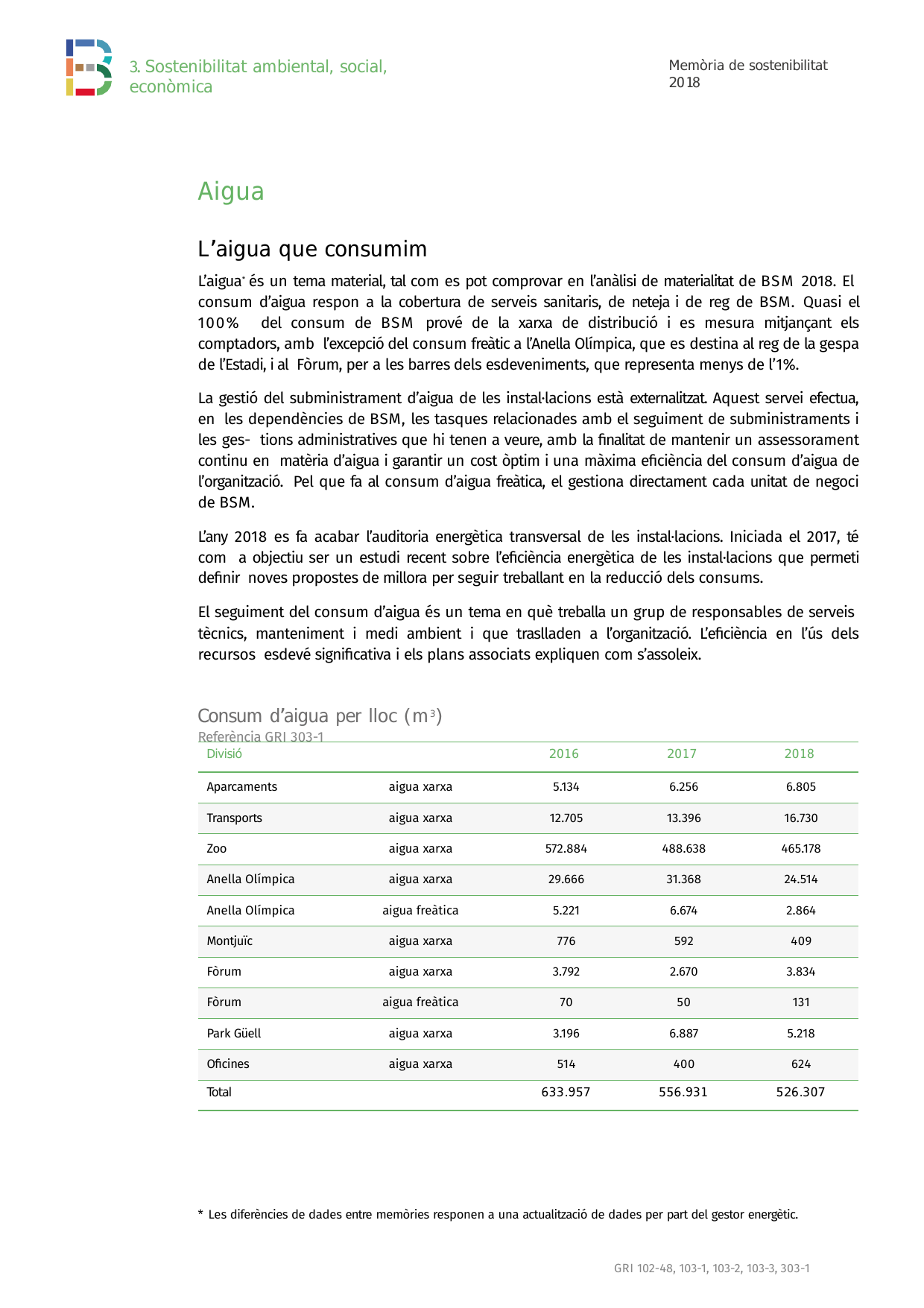

3. Sostenibilitat ambiental, social, econòmica
Memòria de sostenibilitat 2018
Aigua
L’aigua que consumim
L’aigua* és un tema material, tal com es pot comprovar en l’anàlisi de materialitat de BSM 2018. El  consum d’aigua respon a la cobertura de serveis sanitaris, de neteja i de reg de BSM. Quasi el 100%  del consum de BSM prové de la xarxa de distribució i es mesura mitjançant els comptadors, amb  l’excepció del consum freàtic a l’Anella Olímpica, que es destina al reg de la gespa de l’Estadi, i al  Fòrum, per a les barres dels esdeveniments, que representa menys de l’1%.
La gestió del subministrament d’aigua de les instal·lacions està externalitzat. Aquest servei efectua, en  les dependències de BSM, les tasques relacionades amb el seguiment de subministraments i les ges-  tions administratives que hi tenen a veure, amb la finalitat de mantenir un assessorament continu en  matèria d’aigua i garantir un cost òptim i una màxima eficiència del consum d’aigua de l’organització.  Pel que fa al consum d’aigua freàtica, el gestiona directament cada unitat de negoci de BSM.
L’any 2018 es fa acabar l’auditoria energètica transversal de les instal·lacions. Iniciada el 2017, té com  a objectiu ser un estudi recent sobre l’eficiència energètica de les instal·lacions que permeti definir  noves propostes de millora per seguir treballant en la reducció dels consums.
El seguiment del consum d’aigua és un tema en què treballa un grup de responsables de serveis  tècnics, manteniment i medi ambient i que traslladen a l’organització. L’eficiència en l’ús dels recursos  esdevé significativa i els plans associats expliquen com s’assoleix.

Consum d’aigua per lloc (m3)
Referència GRI 303-1
| Divisió |  | 2016 | 2017 | 2018 |
| --- | --- | --- | --- | --- |
| Aparcaments | aigua xarxa | 5.134 | 6.256 | 6.805 |
| Transports | aigua xarxa | 12.705 | 13.396 | 16.730 |
| Zoo | aigua xarxa | 572.884 | 488.638 | 465.178 |
| Anella Olímpica | aigua xarxa | 29.666 | 31.368 | 24.514 |
| Anella Olímpica | aigua freàtica | 5.221 | 6.674 | 2.864 |
| Montjuïc | aigua xarxa | 776 | 592 | 409 |
| Fòrum | aigua xarxa | 3.792 | 2.670 | 3.834 |
| Fòrum | aigua freàtica | 70 | 50 | 131 |
| Park Güell | aigua xarxa | 3.196 | 6.887 | 5.218 |
| Oficines | aigua xarxa | 514 | 400 | 624 |
| Total |  | 633.957 | 556.931 | 526.307 |
* Les diferències de dades entre memòries responen a una actualització de dades per part del gestor energètic.

GRI 102-48, 103-1, 103-2, 103-3, 303-1	ı 72